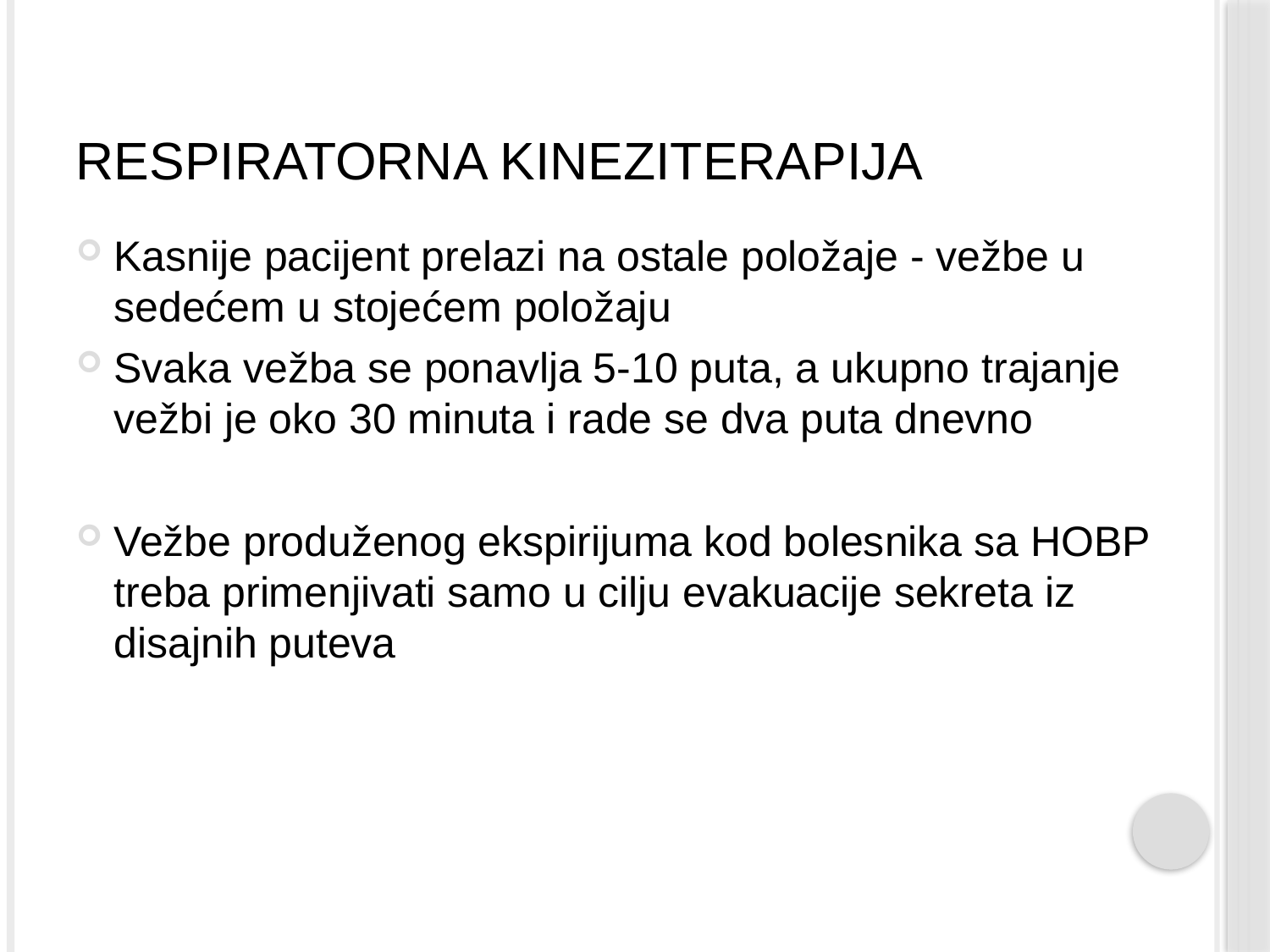

# Respiratorna kineziterapija
Kasnije pacijent prelazi na ostale položaje - vežbe u sedećem u stojećem položaju
Svaka vežba se ponavlja 5-10 puta, a ukupno trajanje vežbi je oko 30 minuta i rade se dva puta dnevno

Vežbe produženog ekspirijuma kod bolesnika sa HOBP treba primenjivati samo u cilju evakuacije sekreta iz disajnih puteva